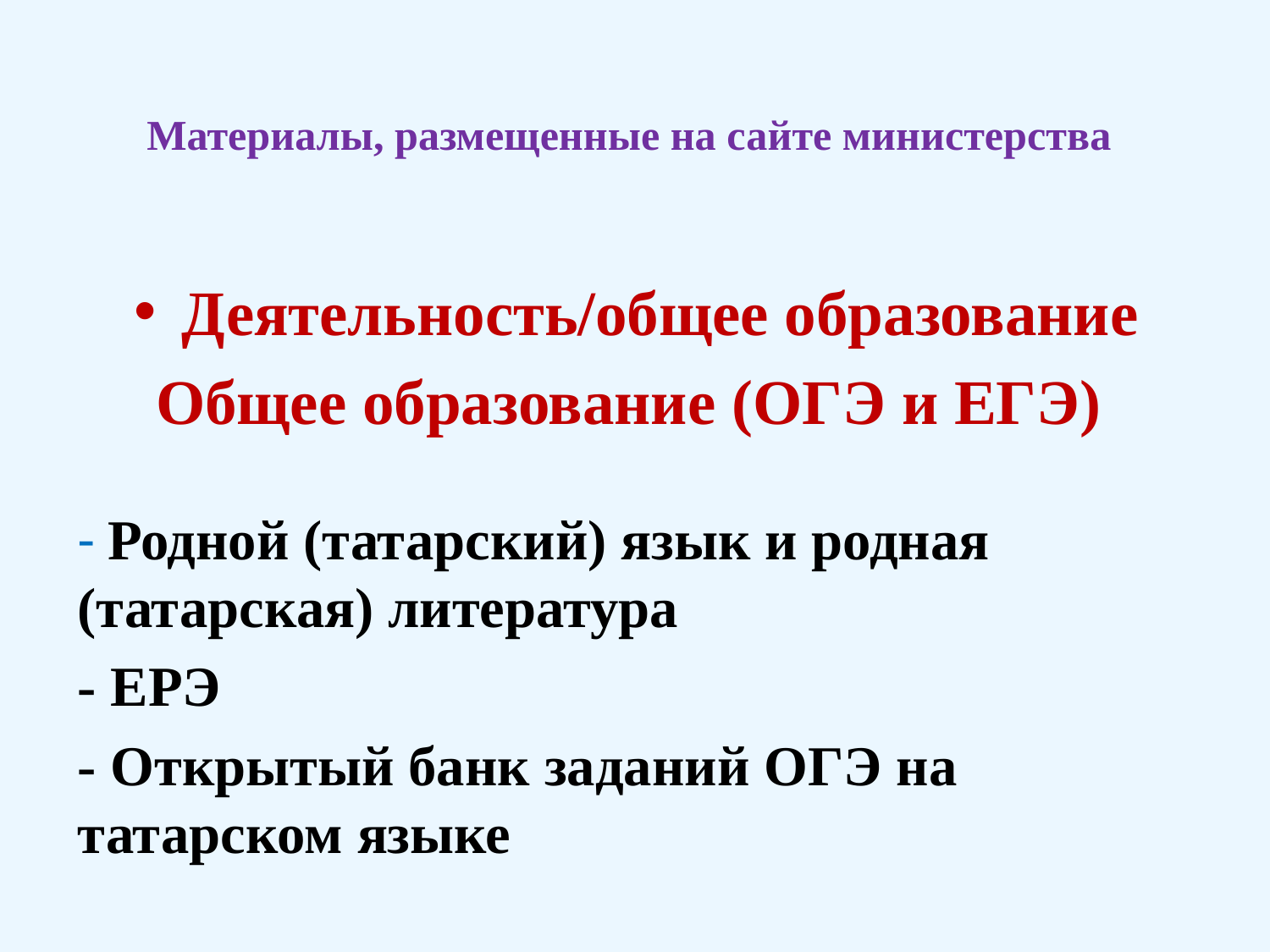

# Материалы, размещенные на сайте министерства
Деятельность/общее образование
Общее образование (ОГЭ и ЕГЭ)

- Родной (татарский) язык и родная (татарская) литература
- ЕРЭ
- Открытый банк заданий ОГЭ на татарском языке